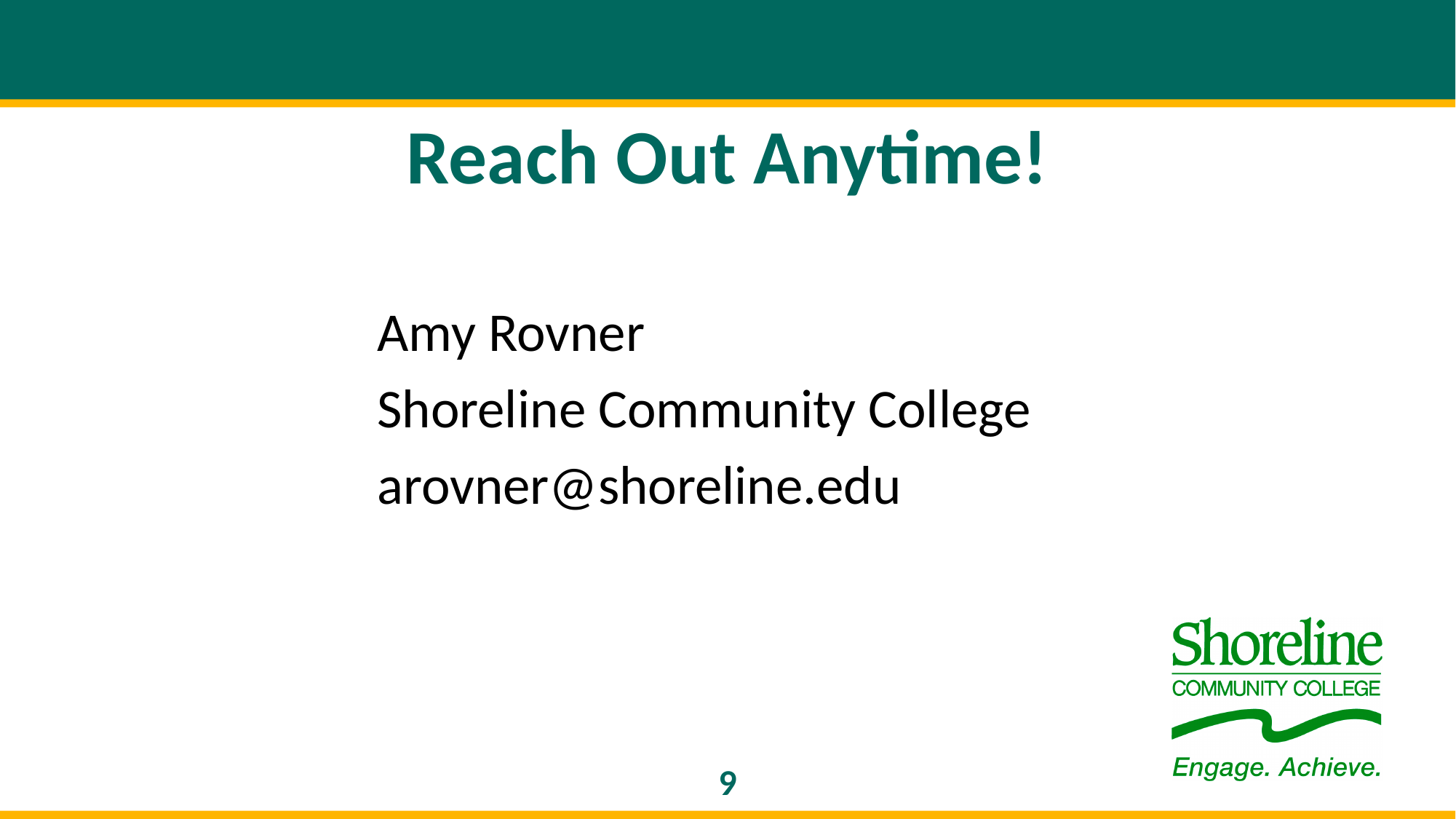

# Reach Out Anytime!
Amy Rovner
Shoreline Community College
arovner@shoreline.edu
9